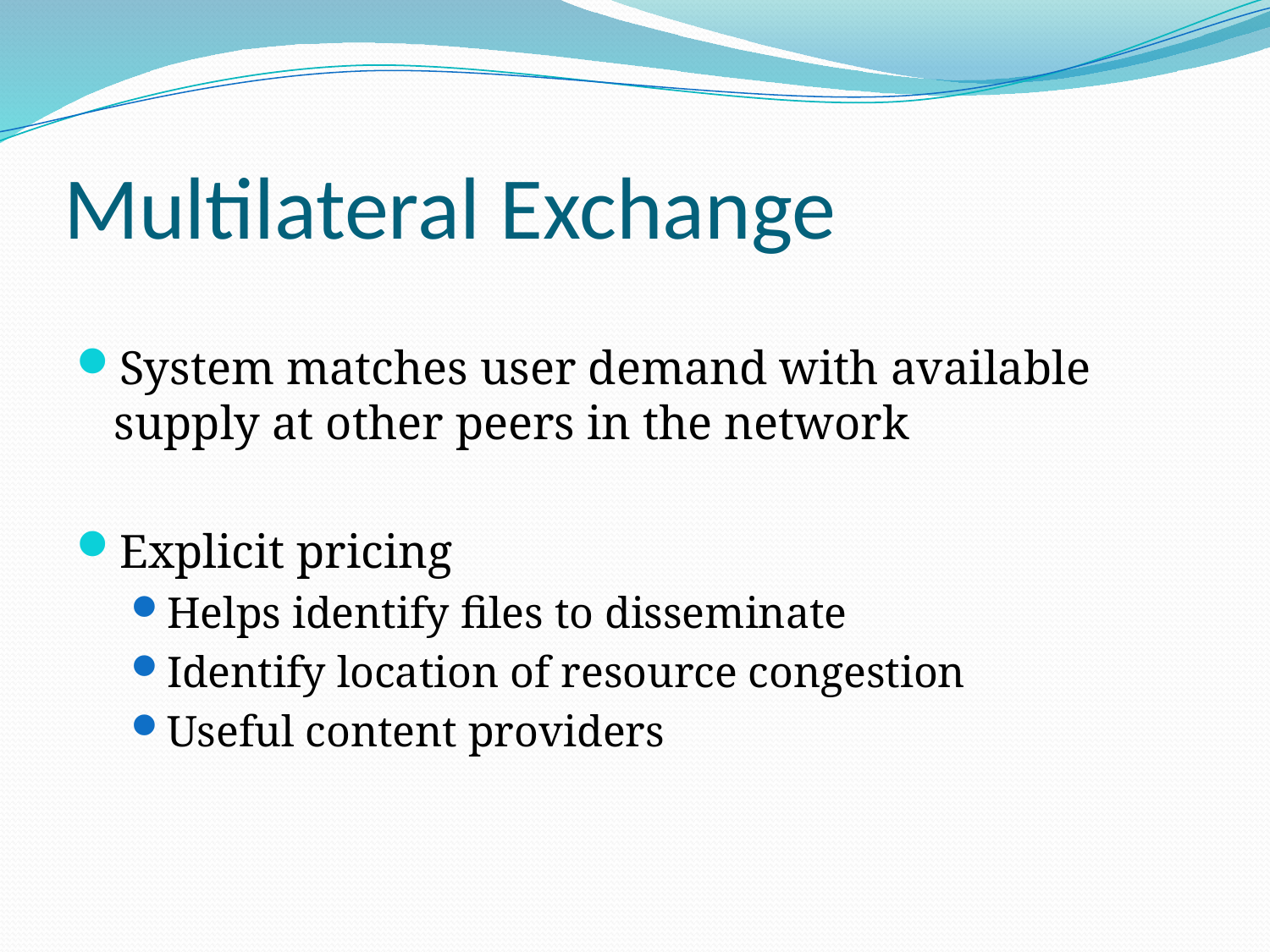

# Multilateral Exchange

System matches user demand with available supply at other peers in the network

Explicit pricing
Helps identify files to disseminate
Identify location of resource congestion
Useful content providers